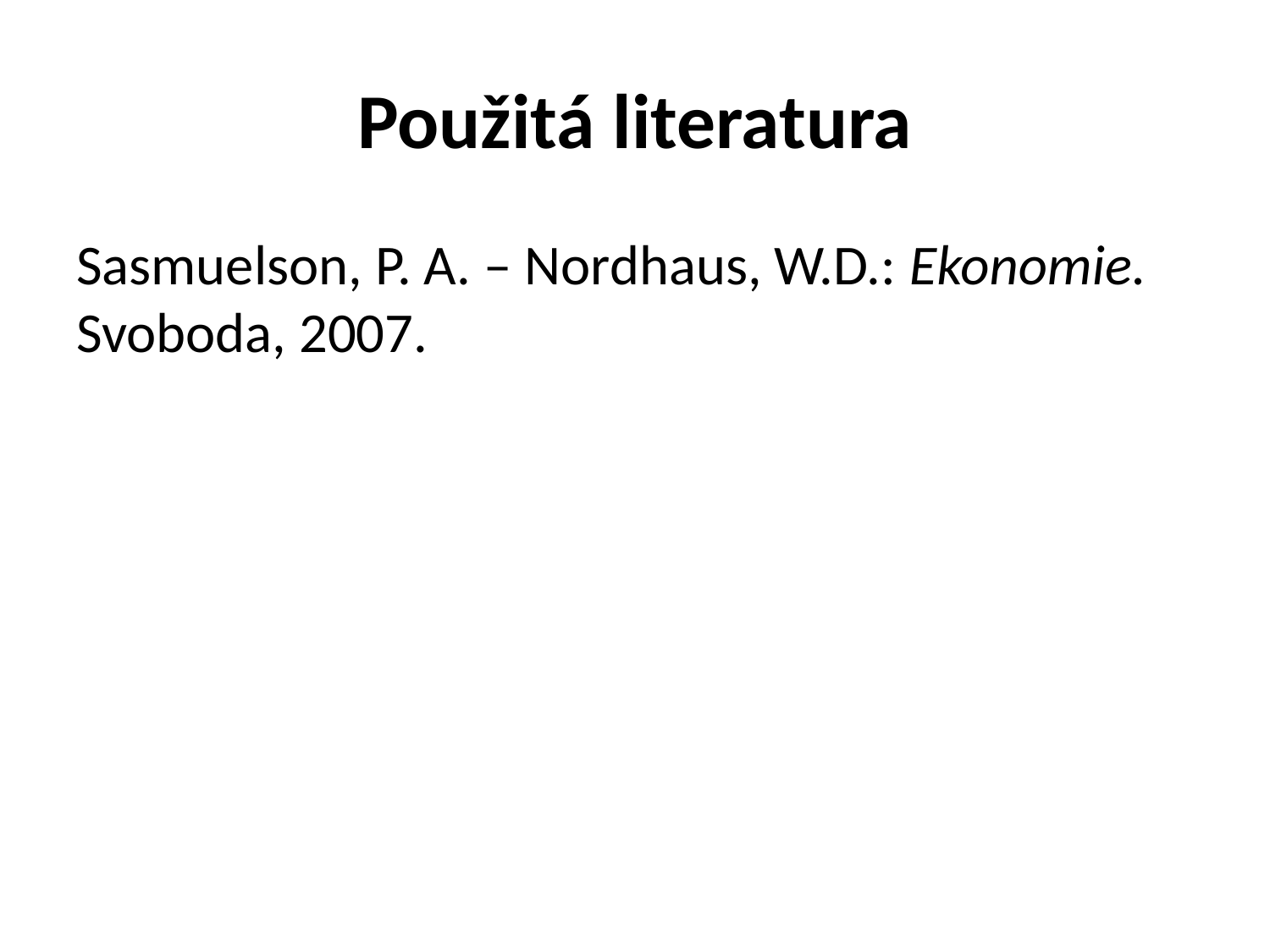

# Použitá literatura
Sasmuelson, P. A. – Nordhaus, W.D.: Ekonomie. Svoboda, 2007.